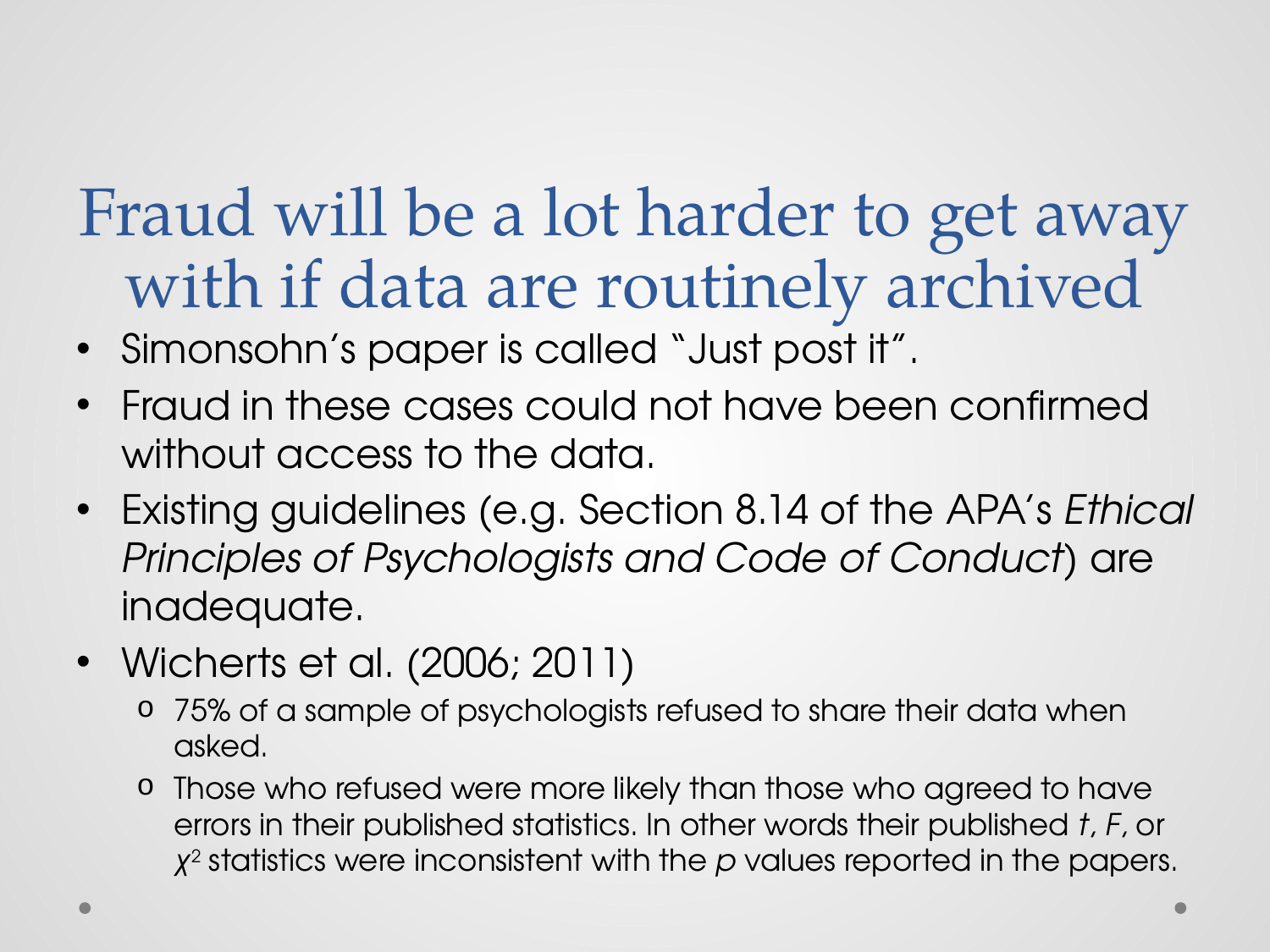

# Fraud will be a lot harder to get away with if data are routinely archived
Simonsohn’s paper is called “Just post it”.
Fraud in these cases could not have been confirmed without access to the data.
Existing guidelines (e.g. Section 8.14 of the APA’s Ethical Principles of Psychologists and Code of Conduct) are inadequate.
Wicherts et al. (2006; 2011)
75% of a sample of psychologists refused to share their data when asked.
Those who refused were more likely than those who agreed to have errors in their published statistics. In other words their published t, F, or χ2 statistics were inconsistent with the p values reported in the papers.